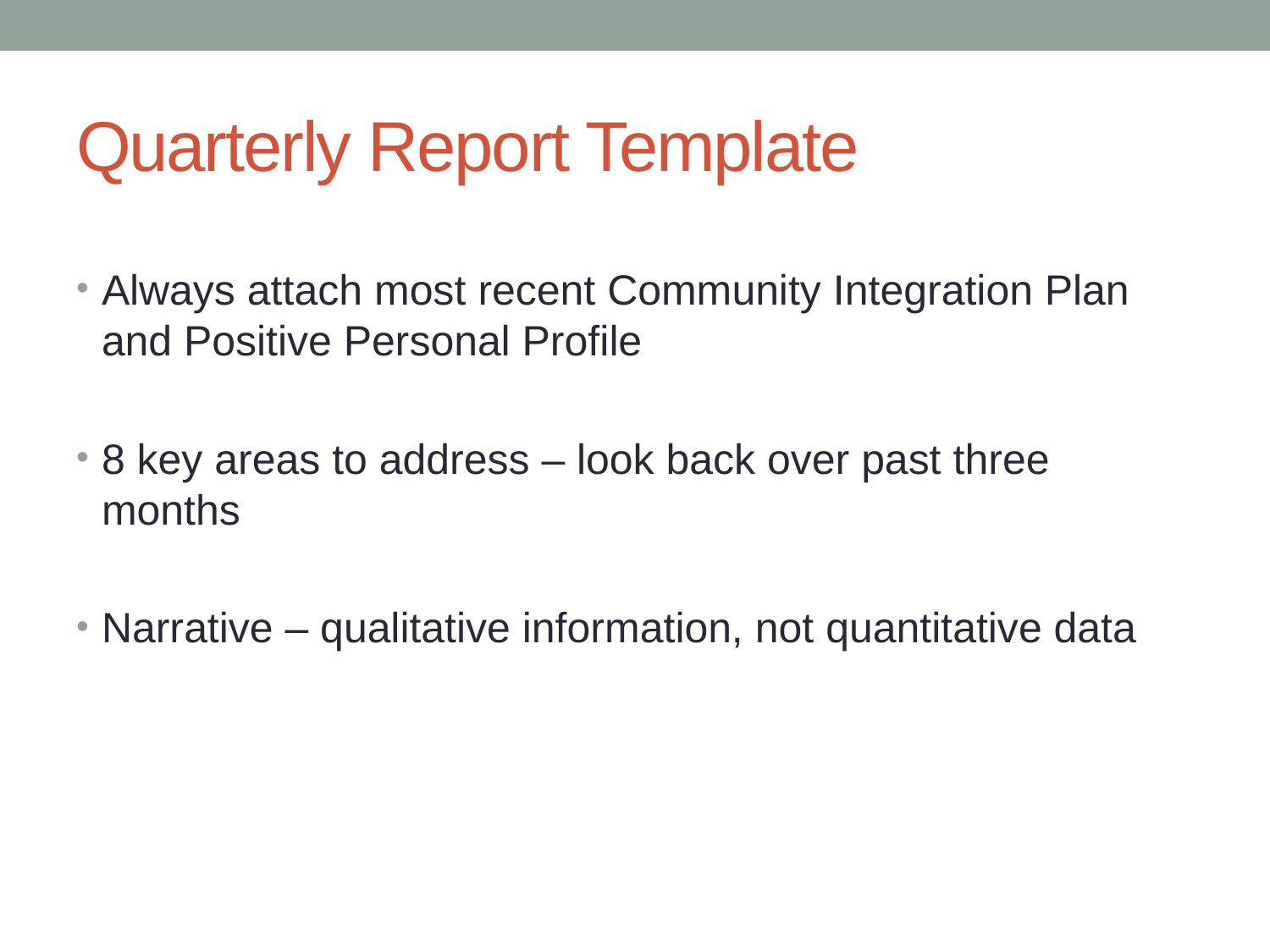

# Quarterly Report Template

Always attach most recent Community Integration Plan and Positive Personal Profile

8 key areas to address – look back over past three months

Narrative – qualitative information, not quantitative data